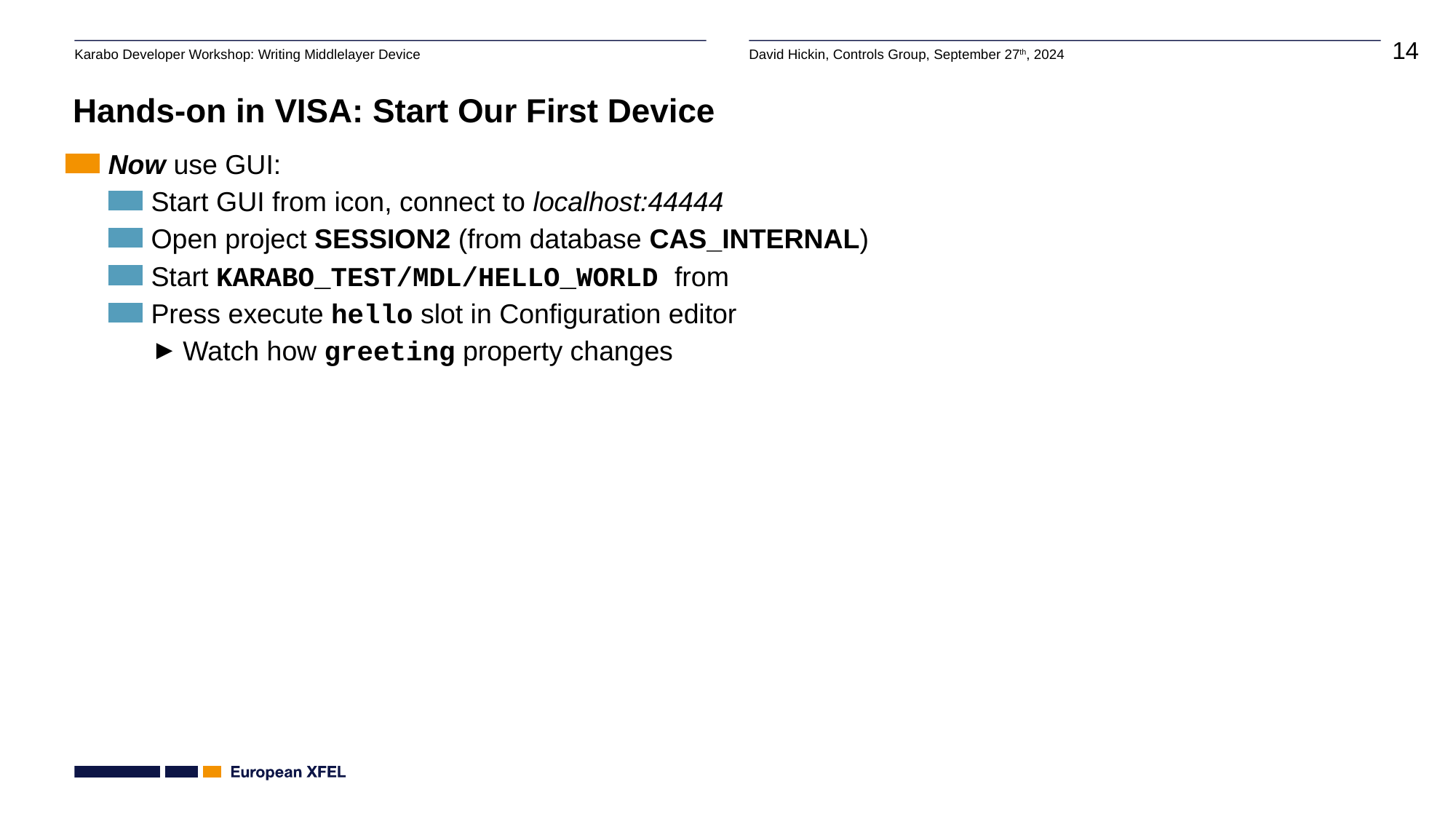

Hands-on in VISA: Start Our First Device
Now use GUI:
Start GUI from icon, connect to localhost:44444
Open project SESSION2 (from database CAS_INTERNAL)
Start KARABO_TEST/MDL/HELLO_WORLD from
Press execute hello slot in Configuration editor
Watch how greeting property changes